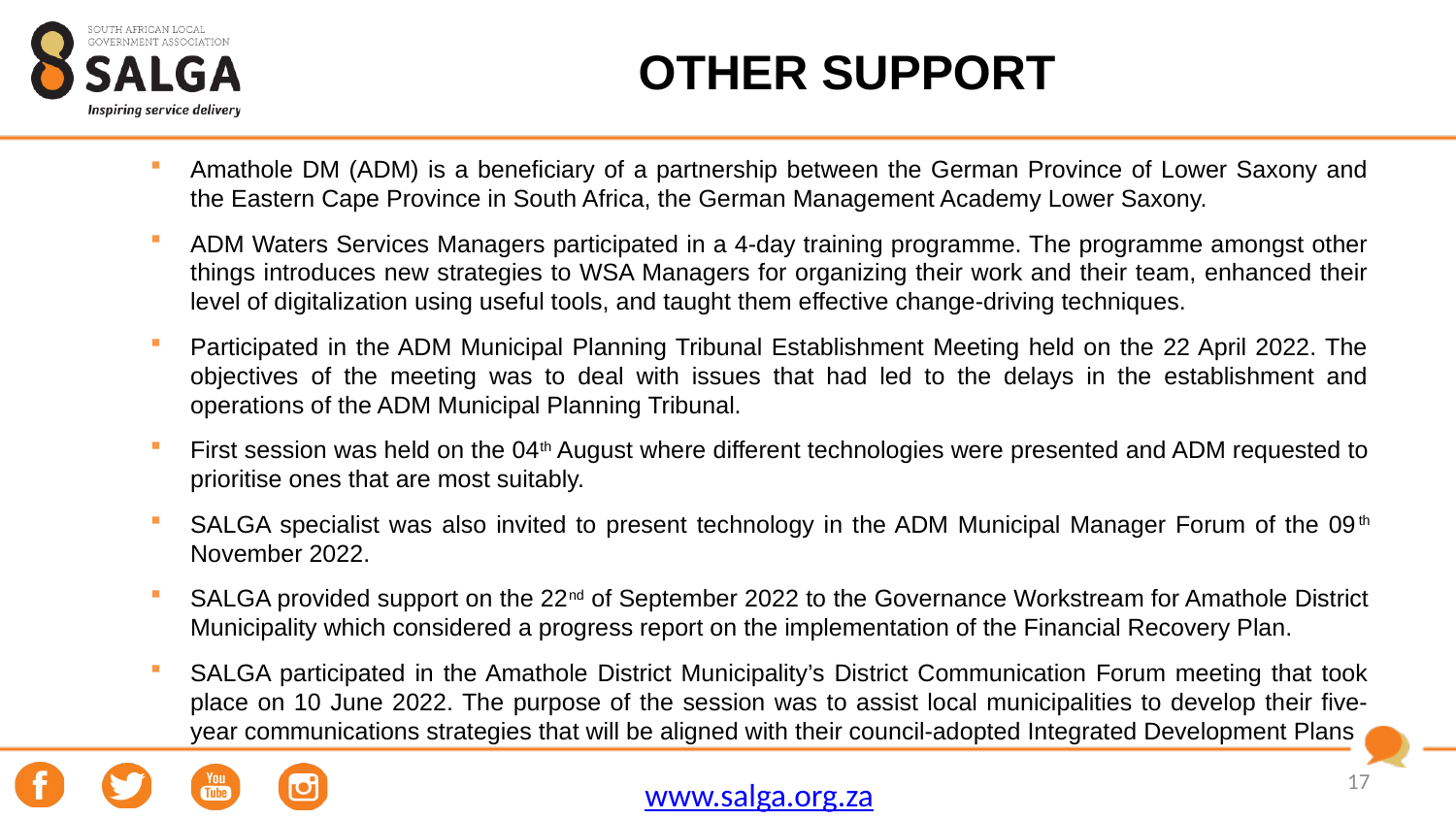

# OTHER SUPPORT
Amathole DM (ADM) is a beneficiary of a partnership between the German Province of Lower Saxony and the Eastern Cape Province in South Africa, the German Management Academy Lower Saxony.
ADM Waters Services Managers participated in a 4-day training programme. The programme amongst other things introduces new strategies to WSA Managers for organizing their work and their team, enhanced their level of digitalization using useful tools, and taught them effective change-driving techniques.
Participated in the ADM Municipal Planning Tribunal Establishment Meeting held on the 22 April 2022. The objectives of the meeting was to deal with issues that had led to the delays in the establishment and operations of the ADM Municipal Planning Tribunal.
First session was held on the 04th August where different technologies were presented and ADM requested to prioritise ones that are most suitably.
SALGA specialist was also invited to present technology in the ADM Municipal Manager Forum of the 09th November 2022.
SALGA provided support on the 22nd of September 2022 to the Governance Workstream for Amathole District Municipality which considered a progress report on the implementation of the Financial Recovery Plan.
SALGA participated in the Amathole District Municipality’s District Communication Forum meeting that took place on 10 June 2022. The purpose of the session was to assist local municipalities to develop their five-year communications strategies that will be aligned with their council-adopted Integrated Development Plans

17